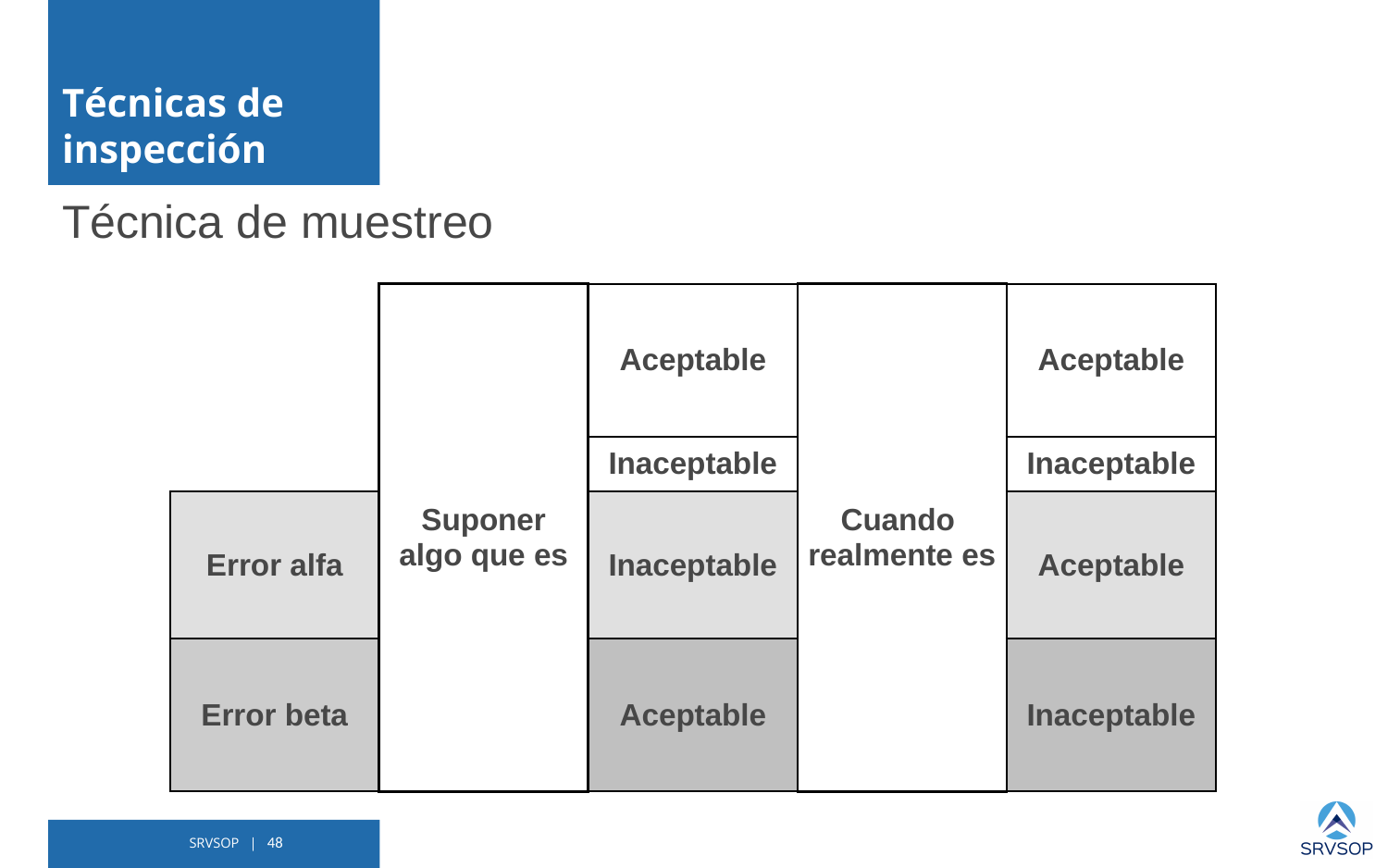

# Técnicas de inspección
Técnica de muestreo
|  | Suponer algo que es | Aceptable | Cuando realmente es | Aceptable |
| --- | --- | --- | --- | --- |
|  |  | Inaceptable |  | Inaceptable |
| Error alfa |  | Inaceptable |  | Aceptable |
| Error beta |  | Aceptable |  | Inaceptable |